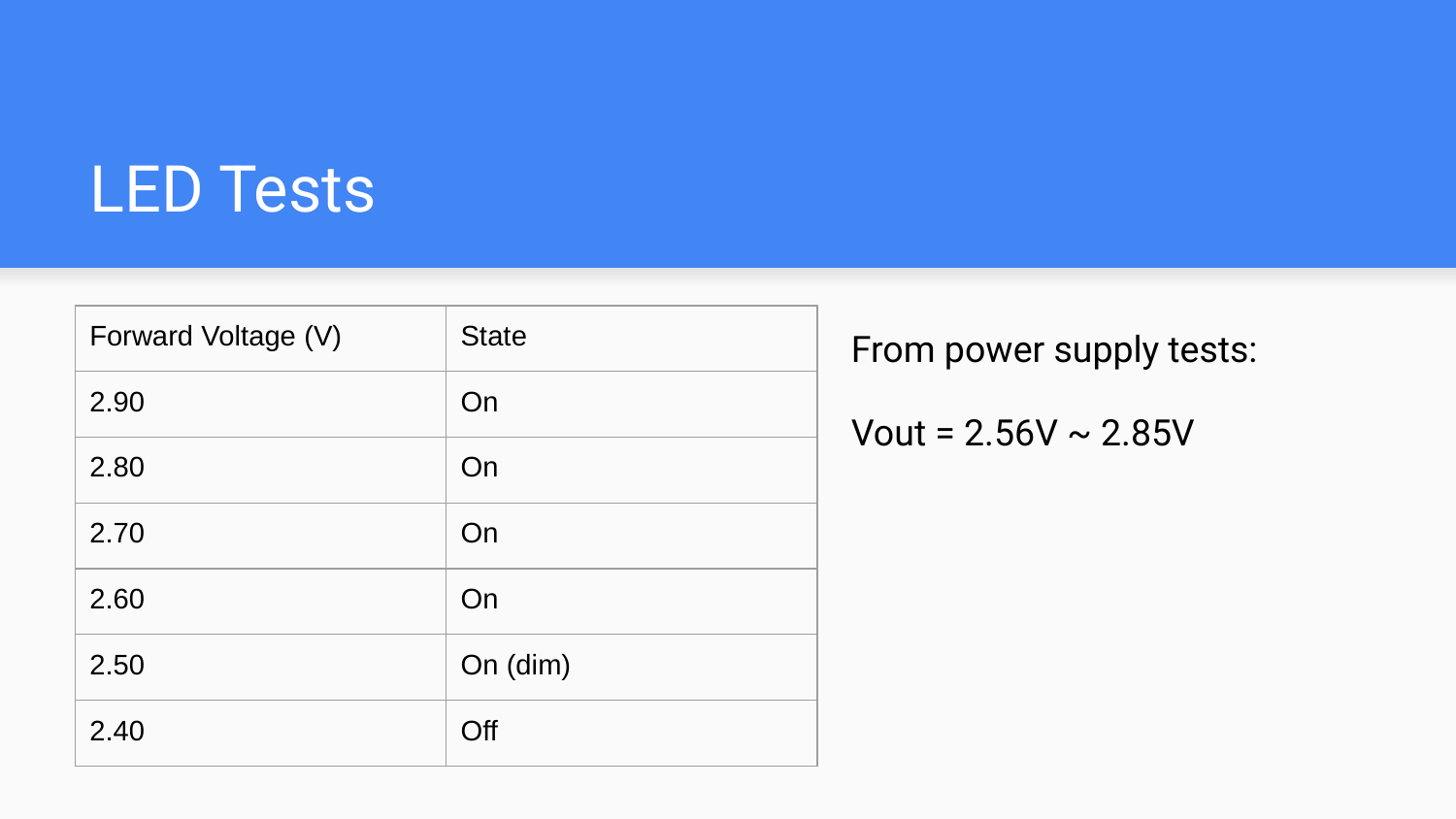

# LED Tests
| Forward Voltage (V) | State |
| --- | --- |
| 2.90 | On |
| 2.80 | On |
| 2.70 | On |
| 2.60 | On |
| 2.50 | On (dim) |
| 2.40 | Off |
From power supply tests:
Vout = 2.56V ~ 2.85V